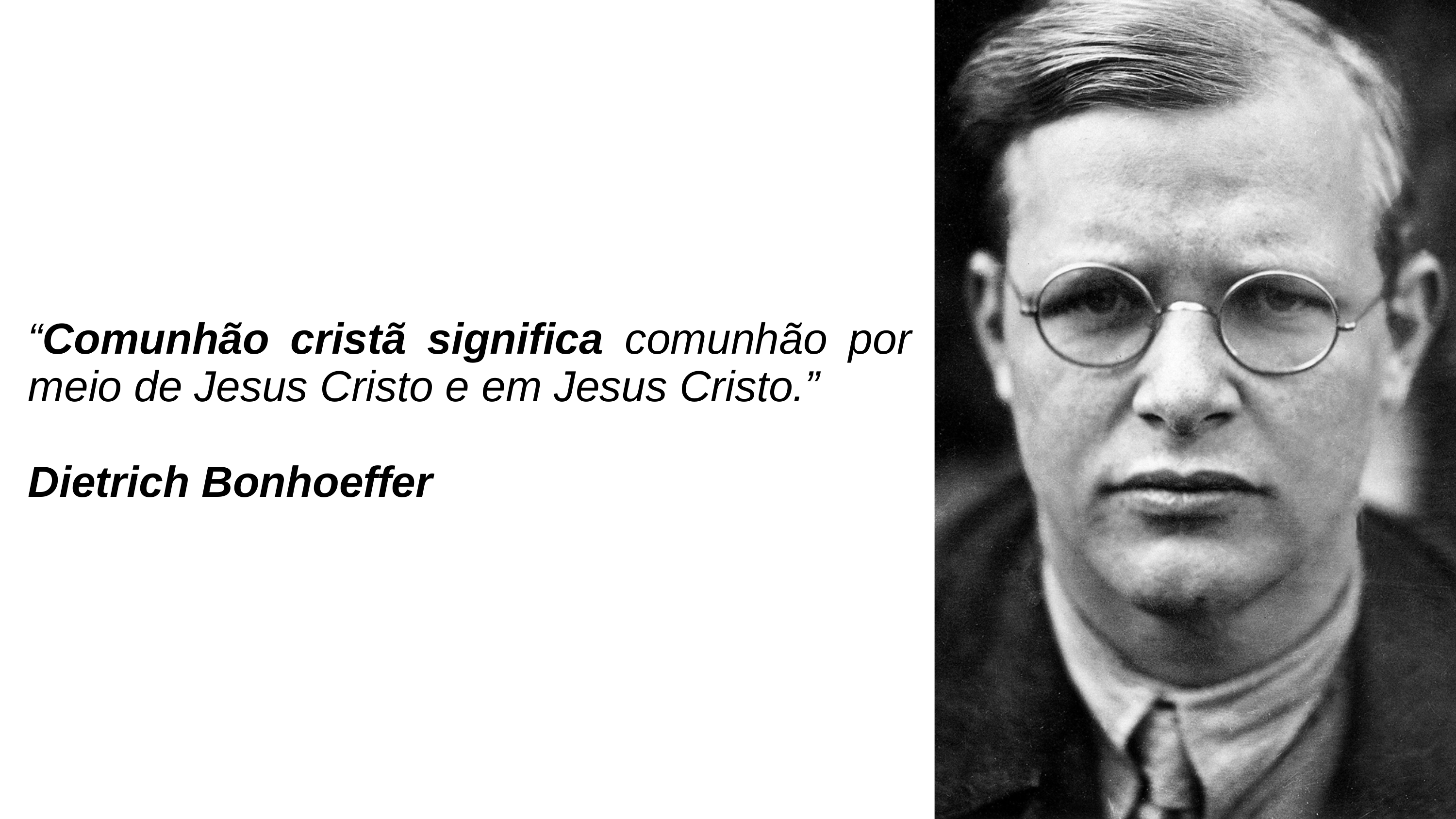

“Comunhão cristã significa comunhão por meio de Jesus Cristo e em Jesus Cristo.”

Dietrich Bonhoeffer